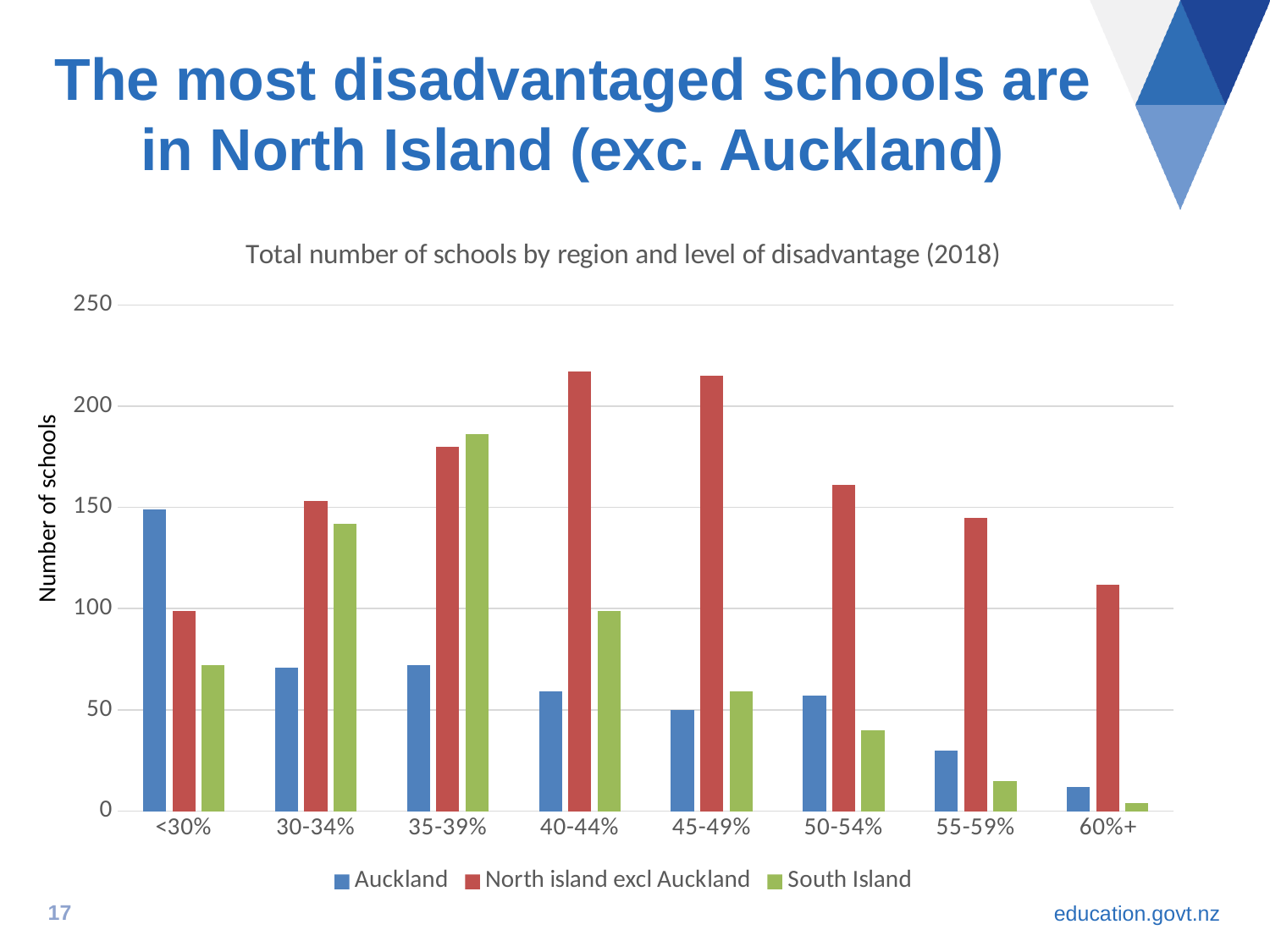

# The most disadvantaged schools are in North Island (exc. Auckland)

### Chart: Total number of schools by region and level of disadvantage (2018)

| Category | Auckland | North island excl Auckland | South Island |
|---|---|---|---|
| <30% | 149.0 | 99.0 | 72.0 |
| 30-34% | 71.0 | 153.0 | 142.0 |
| 35-39% | 72.0 | 180.0 | 186.0 |
| 40-44% | 59.0 | 217.0 | 99.0 |
| 45-49% | 50.0 | 215.0 | 59.0 |
| 50-54% | 57.0 | 161.0 | 40.0 |
| 55-59% | 30.0 | 145.0 | 15.0 |
| 60%+ | 12.0 | 112.0 | 4.0 |
Number of schools
17